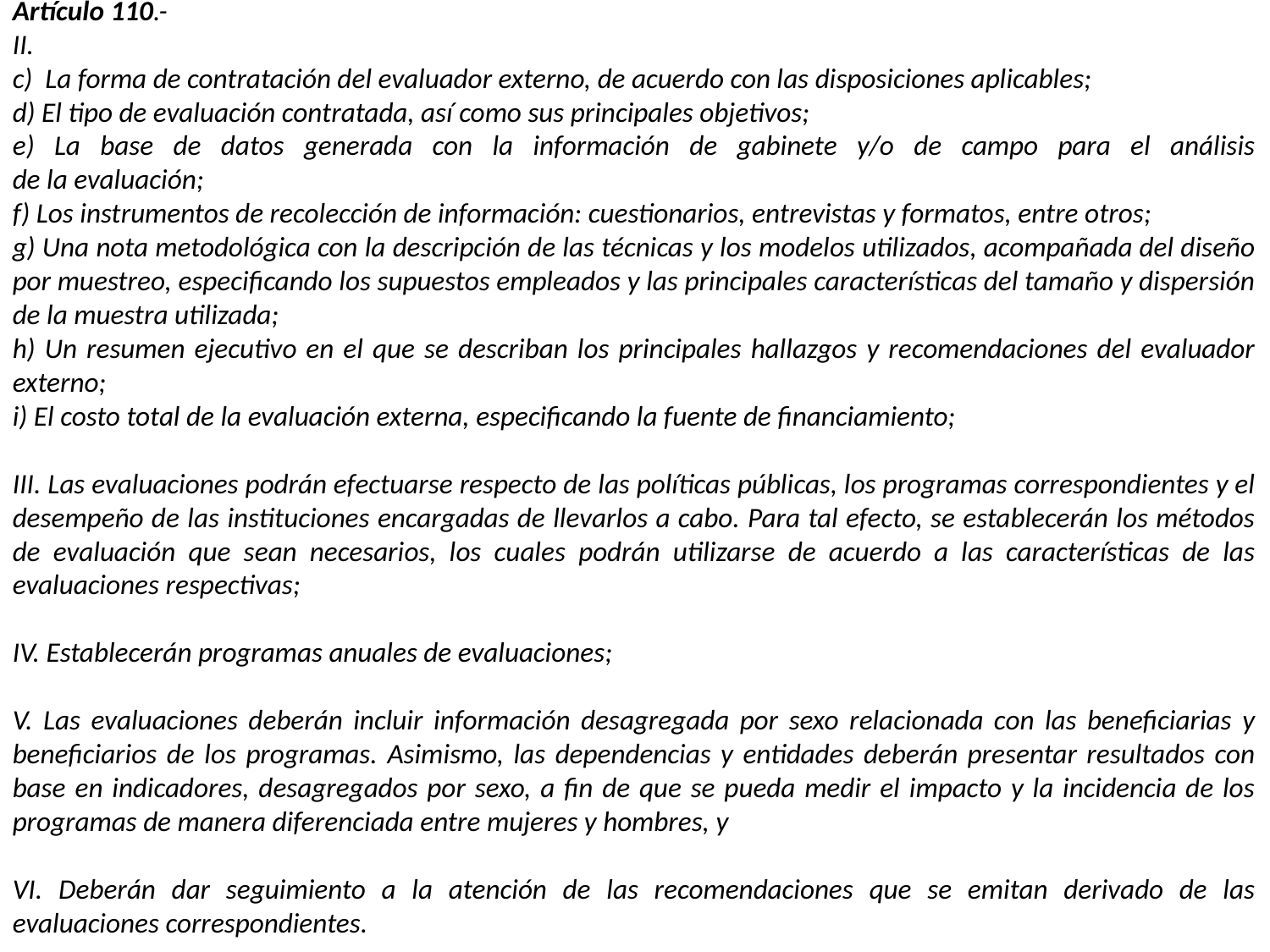

Artículo 110.-
II.
c)  La forma de contratación del evaluador externo, de acuerdo con las disposiciones aplicables;
d) El tipo de evaluación contratada, así como sus principales objetivos;
e) La base de datos generada con la información de gabinete y/o de campo para el análisis
de la evaluación;
f) Los instrumentos de recolección de información: cuestionarios, entrevistas y formatos, entre otros;
g) Una nota metodológica con la descripción de las técnicas y los modelos utilizados, acompañada del diseño por muestreo, especificando los supuestos empleados y las principales características del tamaño y dispersión de la muestra utilizada;
h) Un resumen ejecutivo en el que se describan los principales hallazgos y recomendaciones del evaluador externo;
i) El costo total de la evaluación externa, especificando la fuente de financiamiento;

III. Las evaluaciones podrán efectuarse respecto de las políticas públicas, los programas correspondientes y el desempeño de las instituciones encargadas de llevarlos a cabo. Para tal efecto, se establecerán los métodos de evaluación que sean necesarios, los cuales podrán utilizarse de acuerdo a las características de las evaluaciones respectivas;

IV. Establecerán programas anuales de evaluaciones;

V. Las evaluaciones deberán incluir información desagregada por sexo relacionada con las beneficiarias y beneficiarios de los programas. Asimismo, las dependencias y entidades deberán presentar resultados con base en indicadores, desagregados por sexo, a fin de que se pueda medir el impacto y la incidencia de los programas de manera diferenciada entre mujeres y hombres, y

VI. Deberán dar seguimiento a la atención de las recomendaciones que se emitan derivado de las evaluaciones correspondientes.